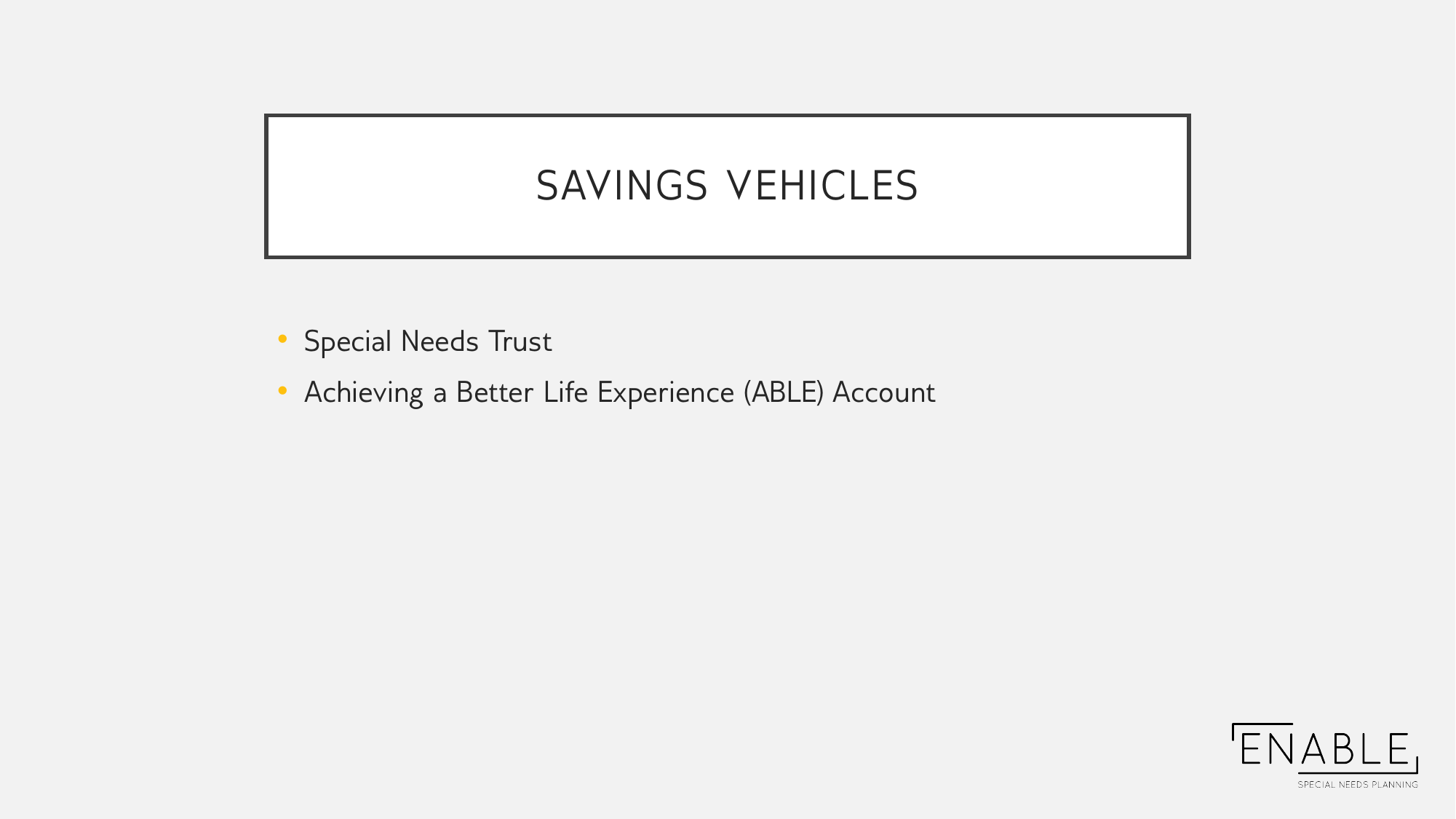

# Savings Vehicles
Special Needs Trust
Achieving a Better Life Experience (ABLE) Account